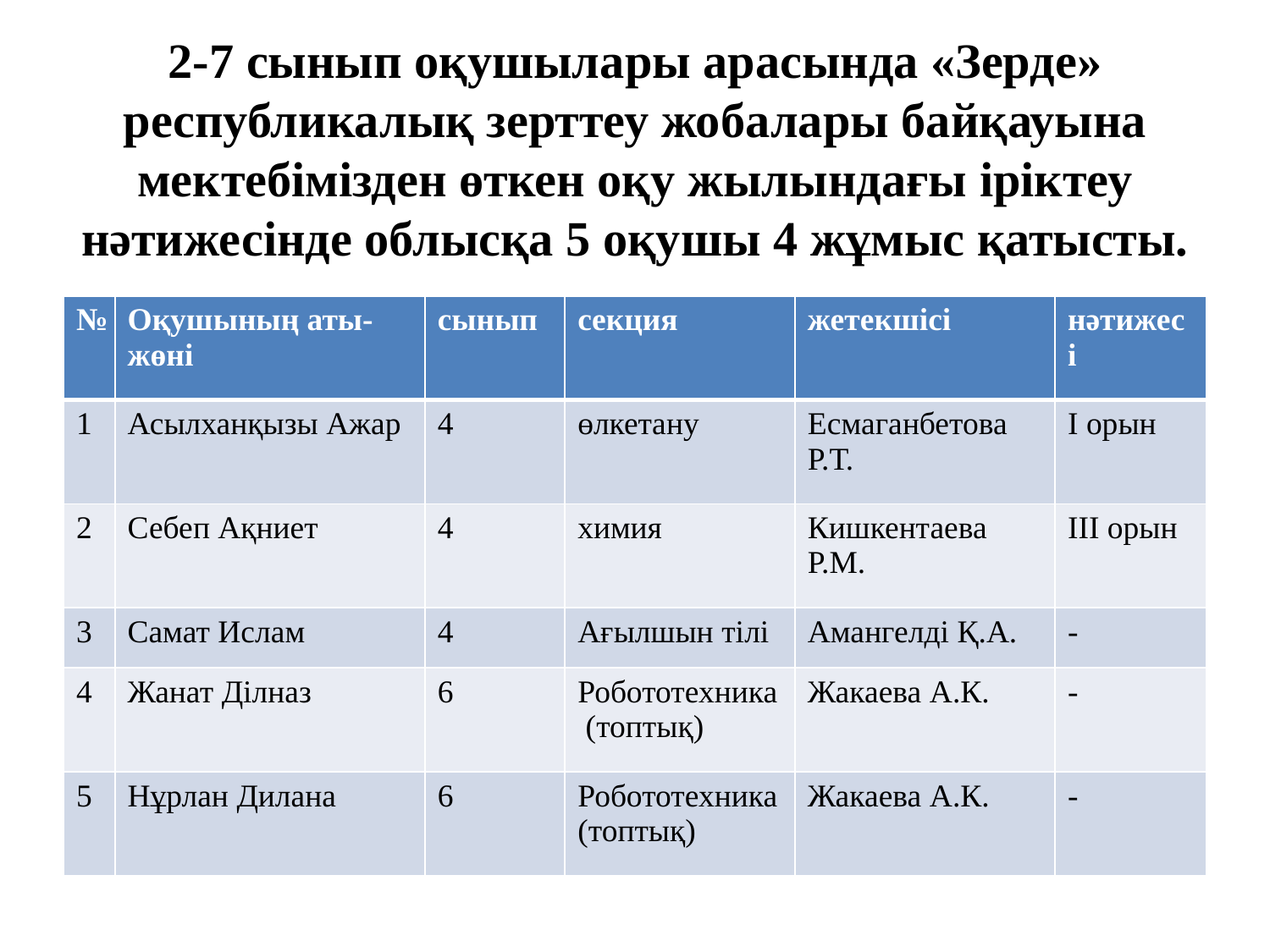

# 2-7 сынып оқушылары арасында «Зерде» республикалық зерттеу жобалары байқауына мектебімізден өткен оқу жылындағы іріктеу нәтижесінде облысқа 5 оқушы 4 жұмыс қатысты.
| № | Оқушының аты-жөні | сынып | секция | жетекшісі | нәтижесі |
| --- | --- | --- | --- | --- | --- |
| 1 | Асылханқызы Ажар | 4 | өлкетану | Есмаганбетова Р.Т. | І орын |
| 2 | Себеп Ақниет | 4 | химия | Кишкентаева Р.М. | ІІІ орын |
| 3 | Самат Ислам | 4 | Ағылшын тілі | Амангелді Қ.А. | - |
| 4 | Жанат Ділназ | 6 | Робототехника (топтық) | Жакаева А.К. | - |
| 5 | Нұрлан Дилана | 6 | Робототехника (топтық) | Жакаева А.К. | - |